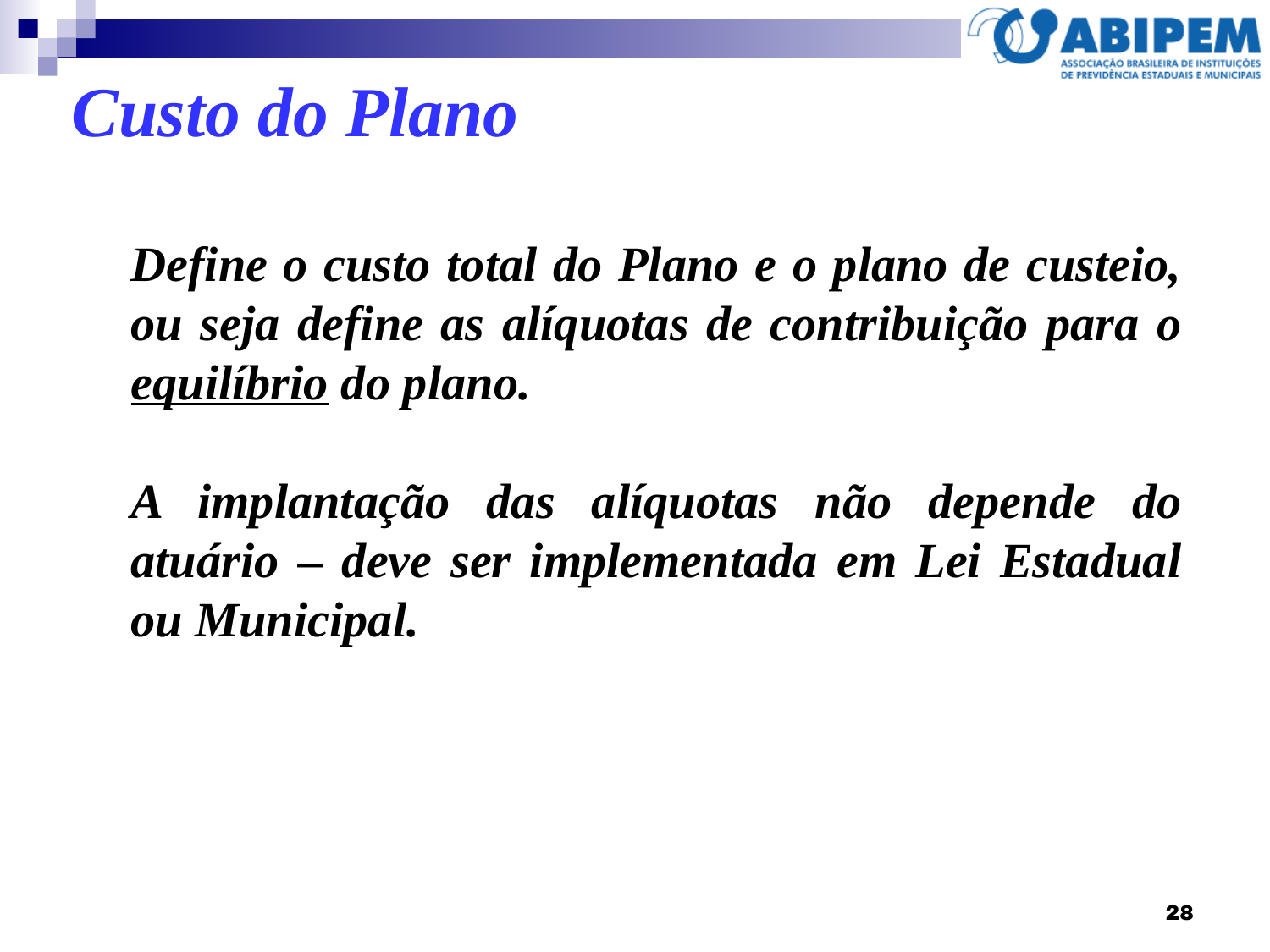

Custo do Plano

Define o custo total do Plano e o plano de custeio, ou seja define as alíquotas de contribuição para o equilíbrio do plano.

A implantação das alíquotas não depende do atuário – deve ser implementada em Lei Estadual ou Municipal.

28